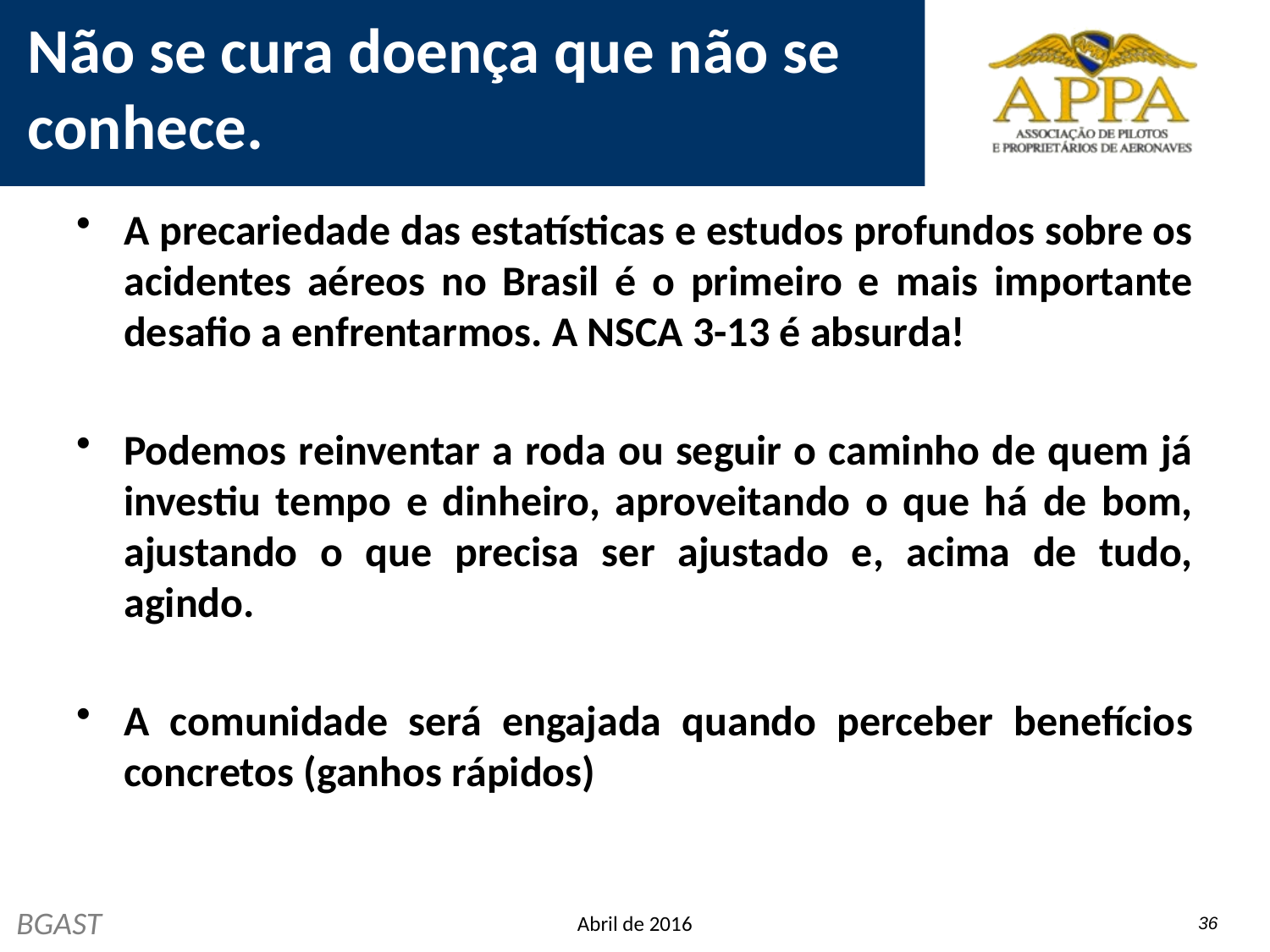

# Não se cura doença que não se conhece.
A precariedade das estatísticas e estudos profundos sobre os acidentes aéreos no Brasil é o primeiro e mais importante desafio a enfrentarmos. A NSCA 3-13 é absurda!

Podemos reinventar a roda ou seguir o caminho de quem já investiu tempo e dinheiro, aproveitando o que há de bom, ajustando o que precisa ser ajustado e, acima de tudo, agindo.

A comunidade será engajada quando perceber benefícios concretos (ganhos rápidos)